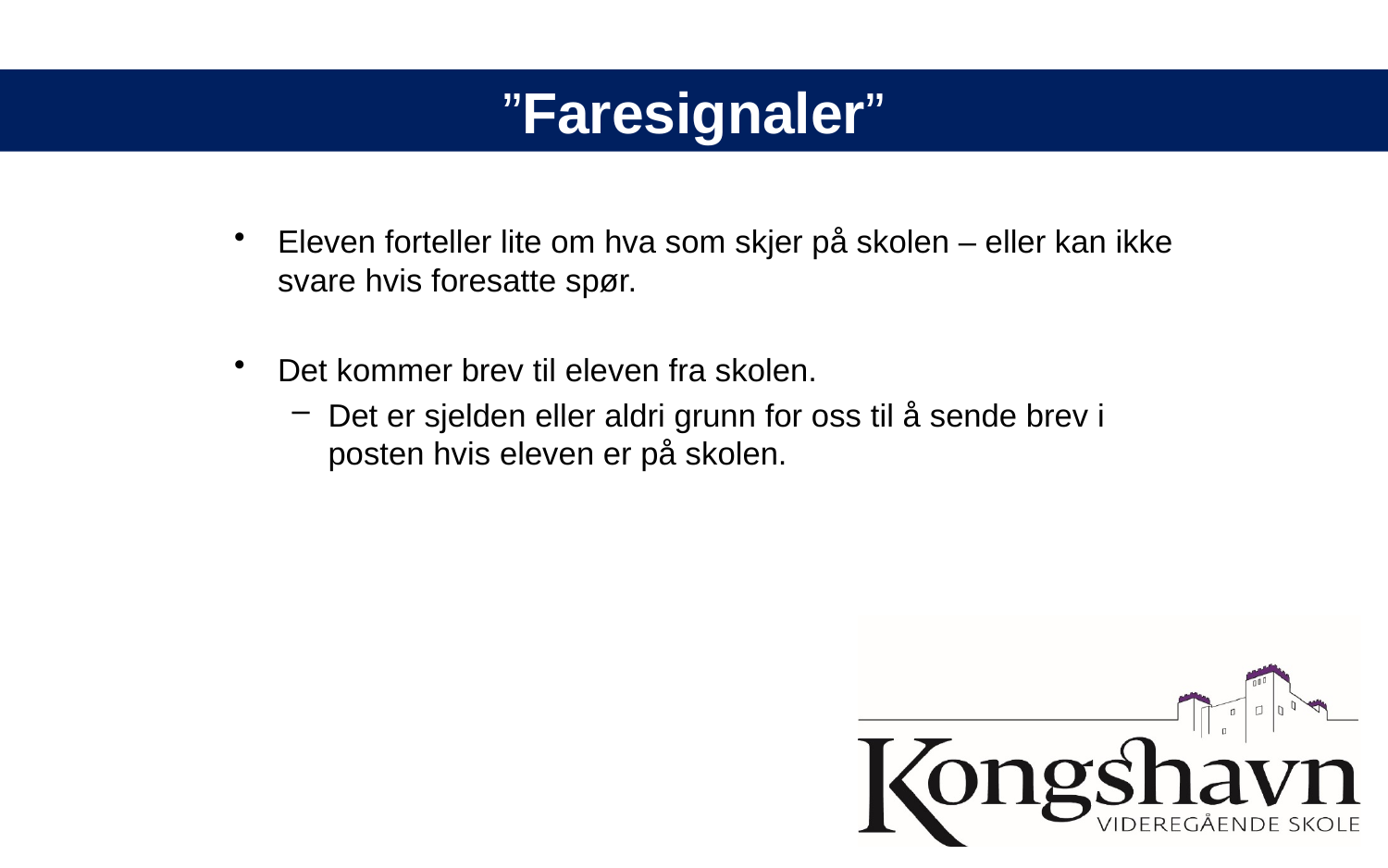

# ”Faresignaler”

Eleven forteller lite om hva som skjer på skolen – eller kan ikke svare hvis foresatte spør.

Det kommer brev til eleven fra skolen.
Det er sjelden eller aldri grunn for oss til å sende brev i posten hvis eleven er på skolen.